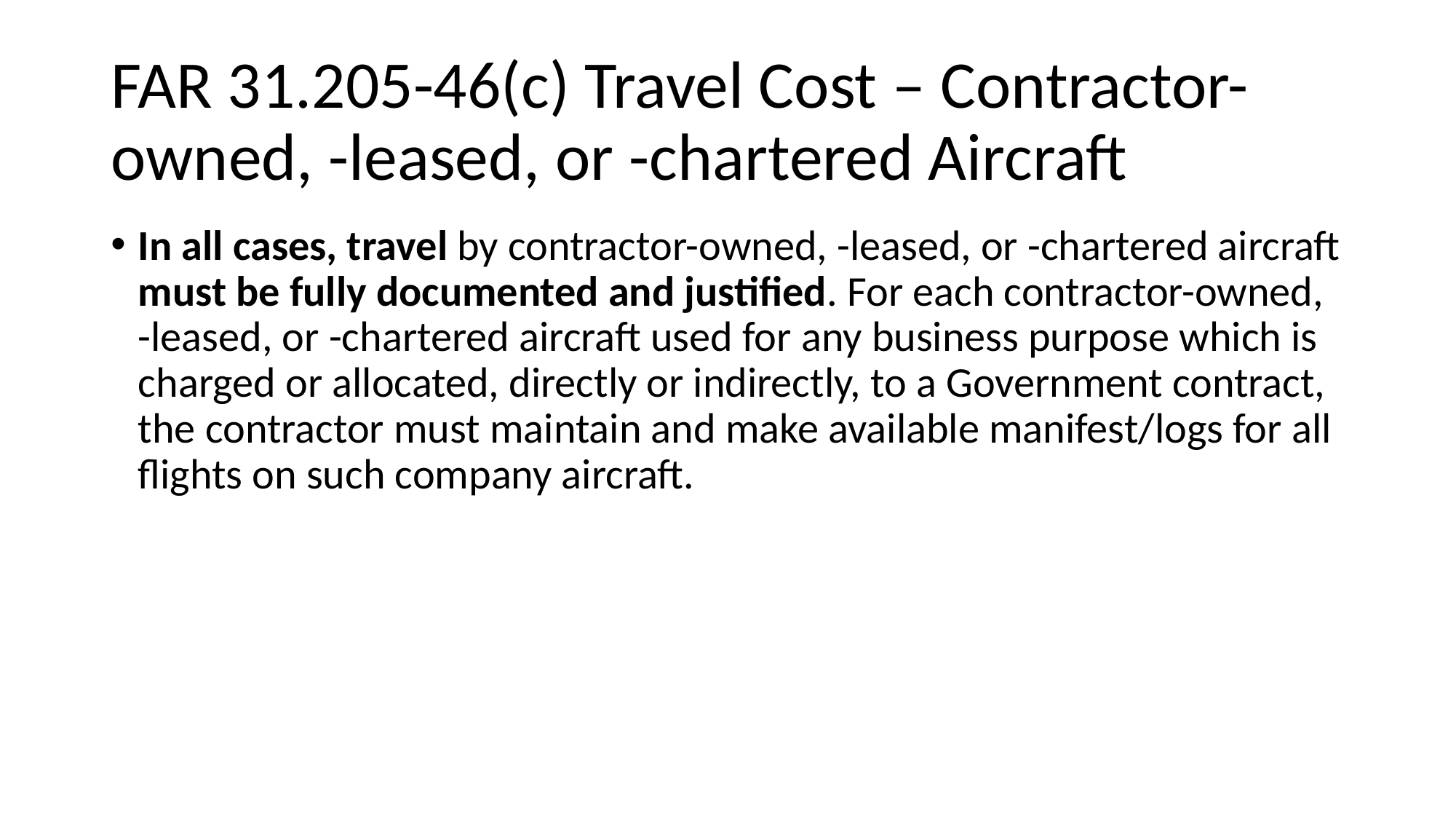

# FAR 31.205-46(c) Travel Cost – Contractor-owned, -leased, or -chartered Aircraft
In all cases, travel by contractor-owned, -leased, or -chartered aircraft must be fully documented and justified. For each contractor-owned, -leased, or -chartered aircraft used for any business purpose which is charged or allocated, directly or indirectly, to a Government contract, the contractor must maintain and make available manifest/logs for all flights on such company aircraft.